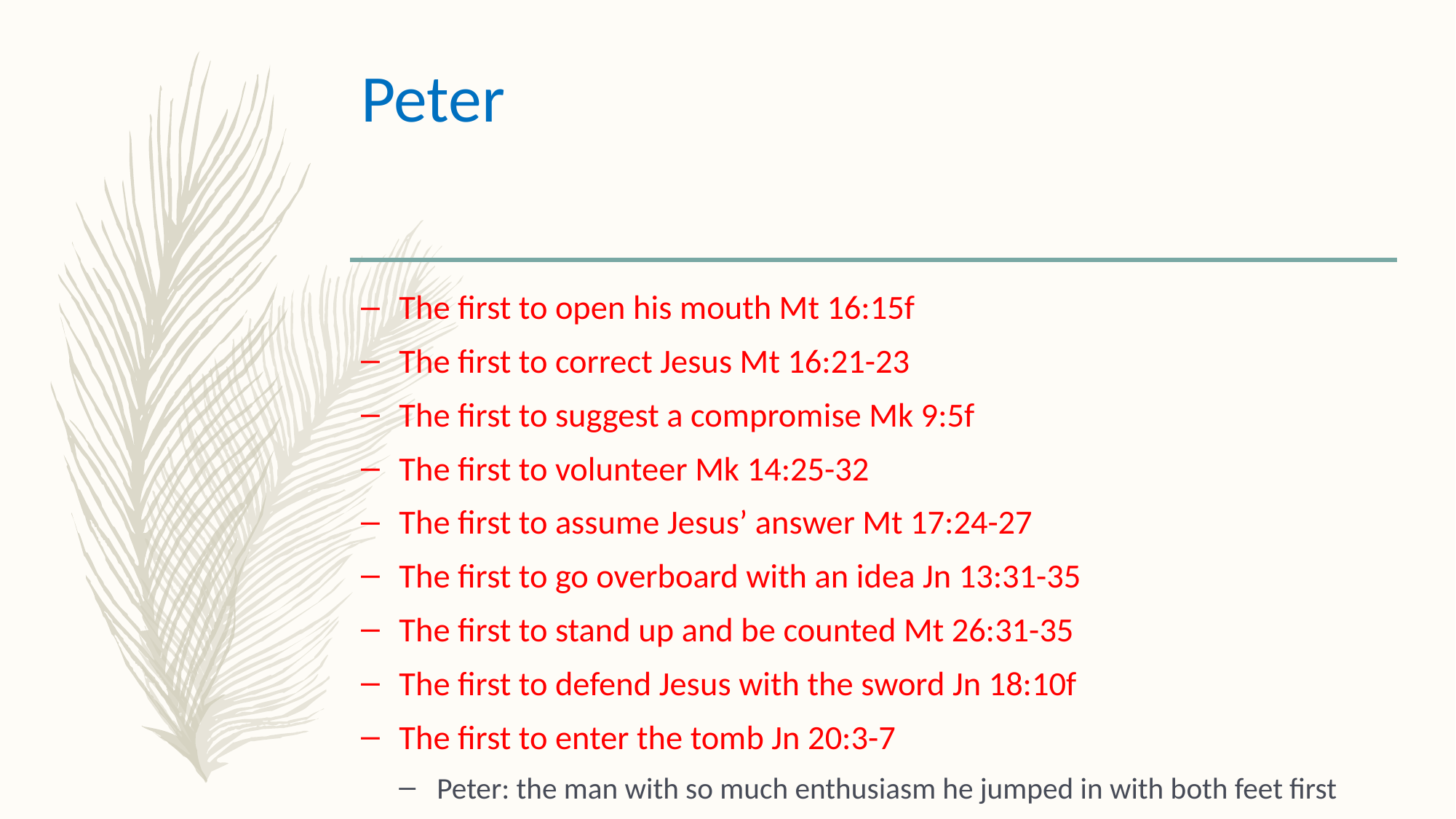

# Peter
The first to open his mouth Mt 16:15f
The first to correct Jesus Mt 16:21-23
The first to suggest a compromise Mk 9:5f
The first to volunteer Mk 14:25-32
The first to assume Jesus’ answer Mt 17:24-27
The first to go overboard with an idea Jn 13:31-35
The first to stand up and be counted Mt 26:31-35
The first to defend Jesus with the sword Jn 18:10f
The first to enter the tomb Jn 20:3-7
Peter: the man with so much enthusiasm he jumped in with both feet first